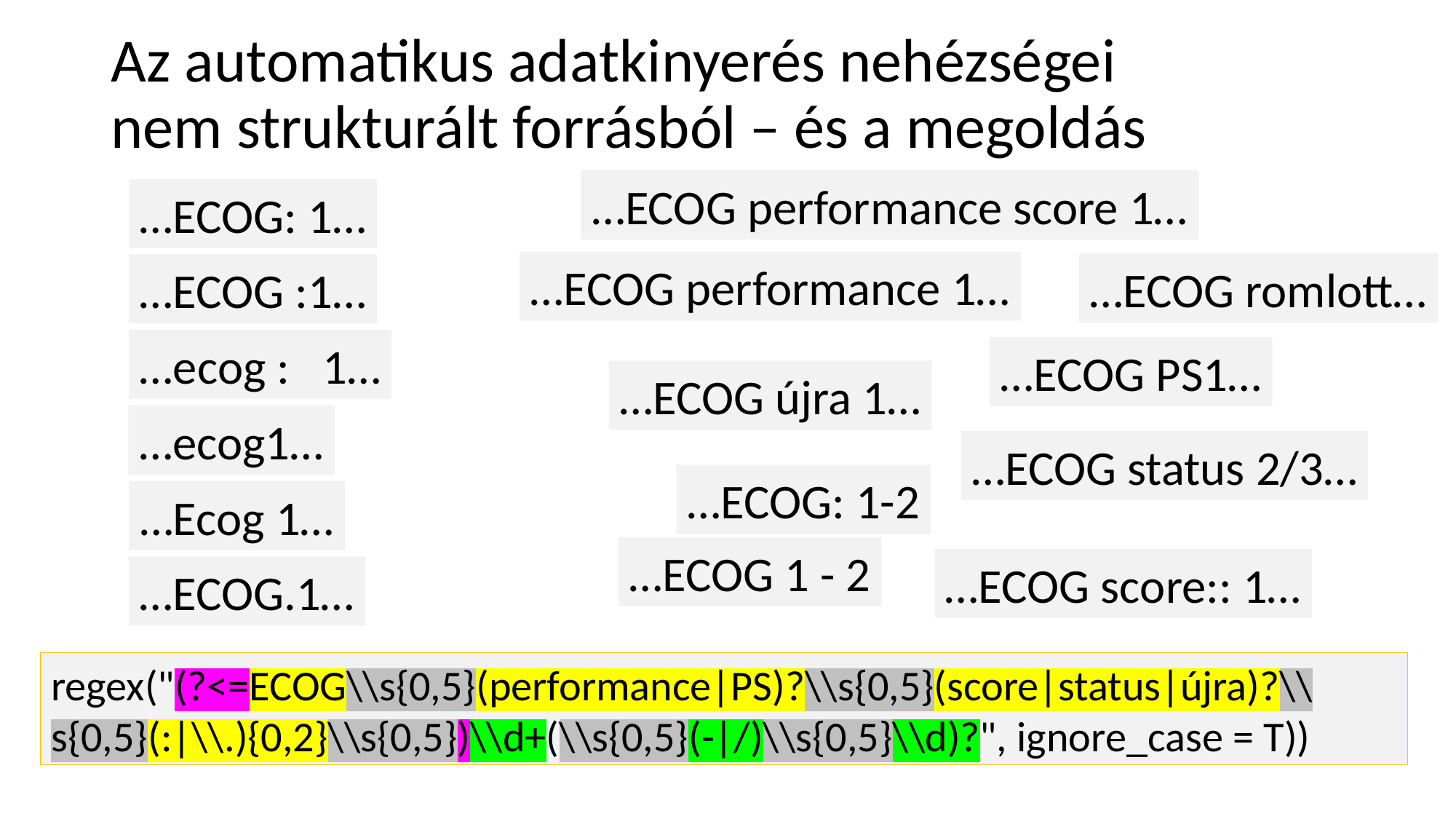

# Az automatikus adatkinyerés nehézségei nem strukturált forrásból – és a megoldás
…ECOG performance score 1…
…ECOG: 1…
…ECOG performance 1…
…ECOG romlott…
…ECOG :1…
…ecog :   1…
…ECOG PS1…
…ECOG újra 1…
…ecog1…
…ECOG status 2/3…
…ECOG: 1-2
…Ecog 1…
…ECOG 1 - 2
…ECOG score:: 1…
…ECOG.1…
regex("(?<=ECOG\\s{0,5}(performance|PS)?\\s{0,5}(score|status|újra)?\\s{0,5}(:|\\.){0,2}\\s{0,5})\\d+(\\s{0,5}(-|/)\\s{0,5}\\d)?", ignore_case = T))